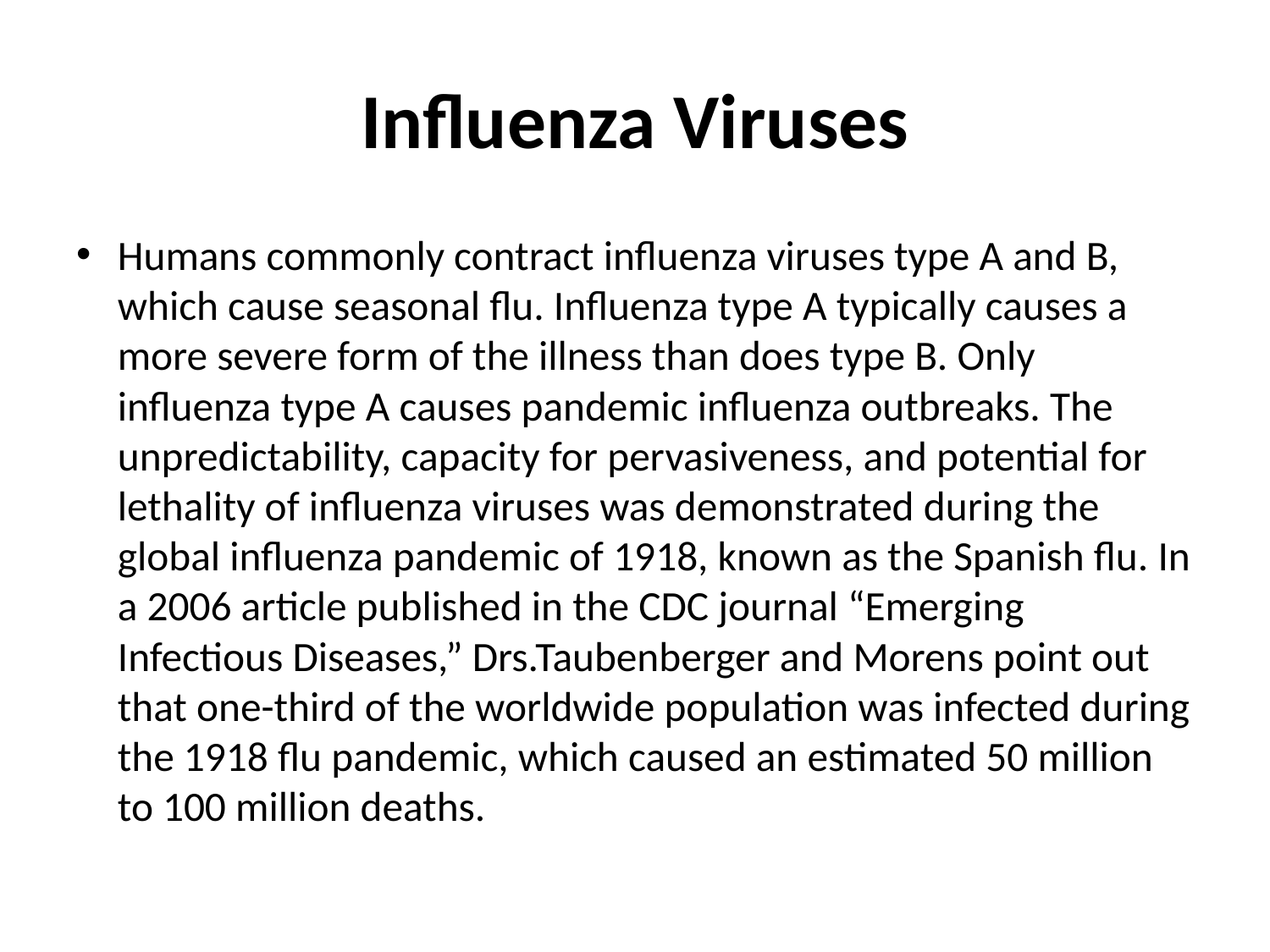

# Influenza Viruses
Humans commonly contract influenza viruses type A and B, which cause seasonal flu. Influenza type A typically causes a more severe form of the illness than does type B. Only influenza type A causes pandemic influenza outbreaks. The unpredictability, capacity for pervasiveness, and potential for lethality of influenza viruses was demonstrated during the global influenza pandemic of 1918, known as the Spanish flu. In a 2006 article published in the CDC journal “Emerging Infectious Diseases,” Drs.Taubenberger and Morens point out that one-third of the worldwide population was infected during the 1918 flu pandemic, which caused an estimated 50 million to 100 million deaths.